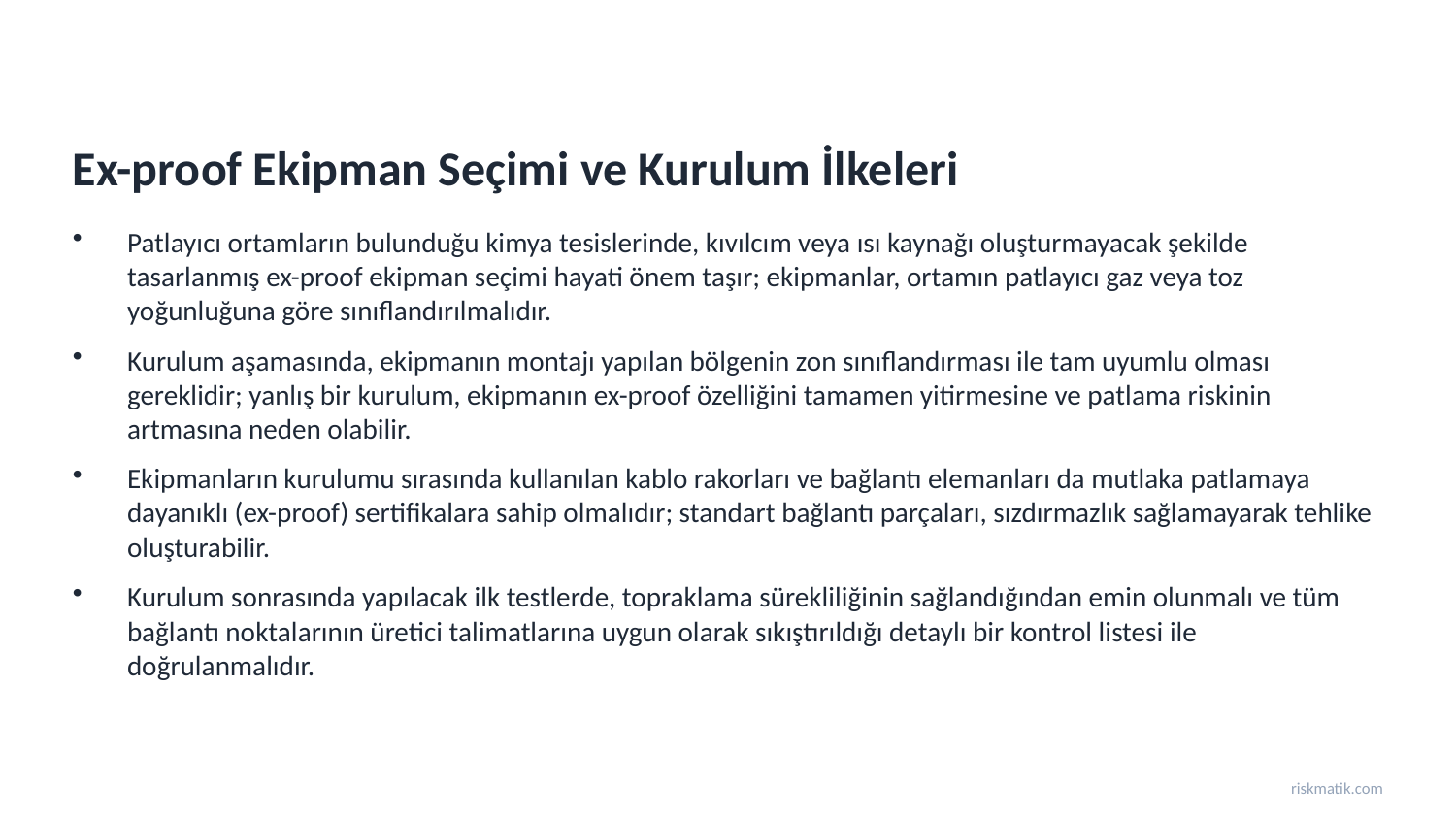

Ex-proof Ekipman Seçimi ve Kurulum İlkeleri
Patlayıcı ortamların bulunduğu kimya tesislerinde, kıvılcım veya ısı kaynağı oluşturmayacak şekilde tasarlanmış ex-proof ekipman seçimi hayati önem taşır; ekipmanlar, ortamın patlayıcı gaz veya toz yoğunluğuna göre sınıflandırılmalıdır.
Kurulum aşamasında, ekipmanın montajı yapılan bölgenin zon sınıflandırması ile tam uyumlu olması gereklidir; yanlış bir kurulum, ekipmanın ex-proof özelliğini tamamen yitirmesine ve patlama riskinin artmasına neden olabilir.
Ekipmanların kurulumu sırasında kullanılan kablo rakorları ve bağlantı elemanları da mutlaka patlamaya dayanıklı (ex-proof) sertifikalara sahip olmalıdır; standart bağlantı parçaları, sızdırmazlık sağlamayarak tehlike oluşturabilir.
Kurulum sonrasında yapılacak ilk testlerde, topraklama sürekliliğinin sağlandığından emin olunmalı ve tüm bağlantı noktalarının üretici talimatlarına uygun olarak sıkıştırıldığı detaylı bir kontrol listesi ile doğrulanmalıdır.
riskmatik.com